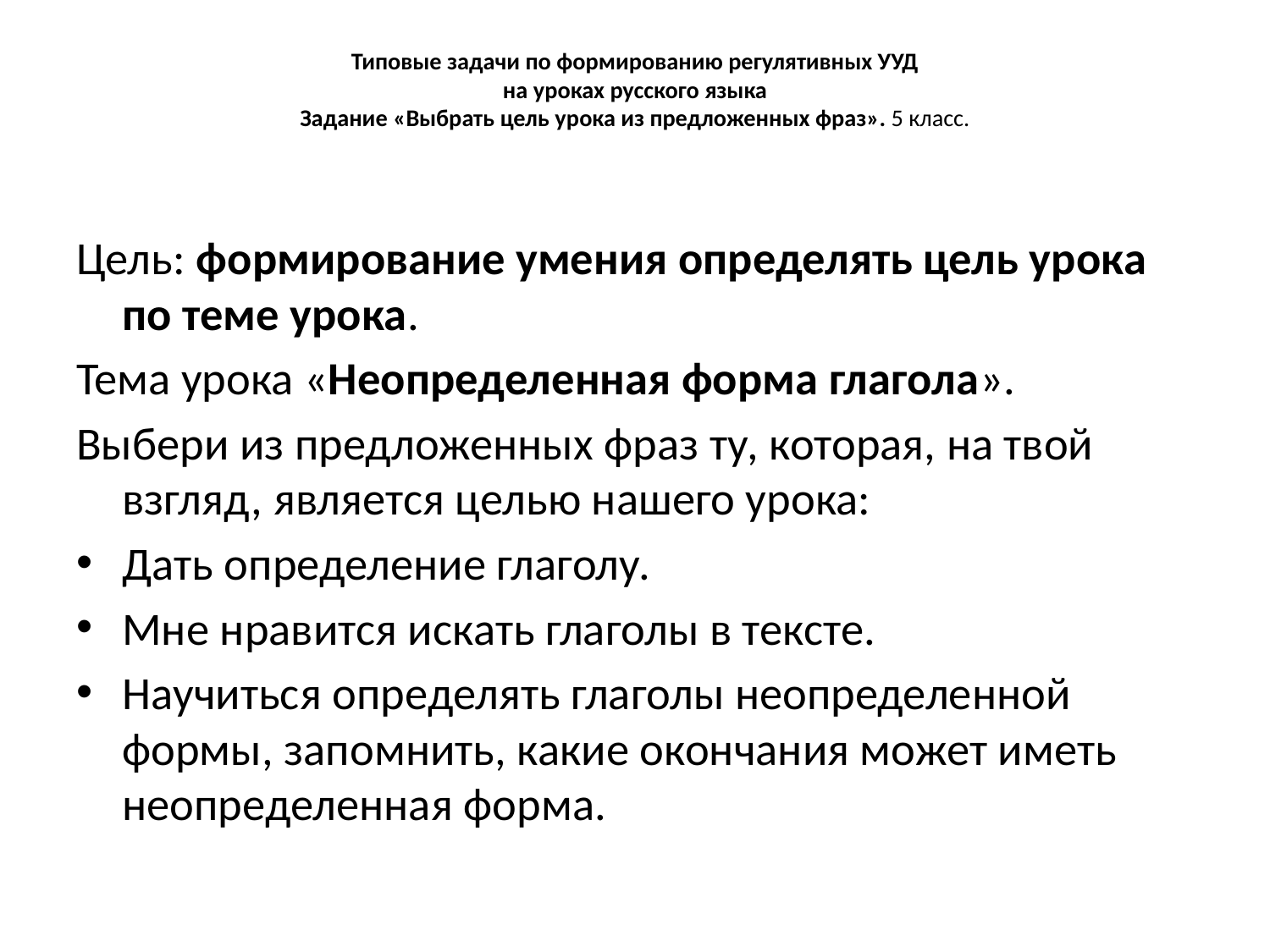

# Типовые задачи по формированию регулятивных УУД на уроках русского языка Задание «Выбрать цель урока из предложенных фраз». 5 класс.
Цель: формирование умения определять цель урока по теме урока.
Тема урока «Неопределенная форма глагола».
Выбери из предложенных фраз ту, которая, на твой взгляд, является целью нашего урока:
Дать определение глаголу.
Мне нравится искать глаголы в тексте.
Научиться определять глаголы неопределенной формы, запомнить, какие окончания может иметь неопределенная форма.